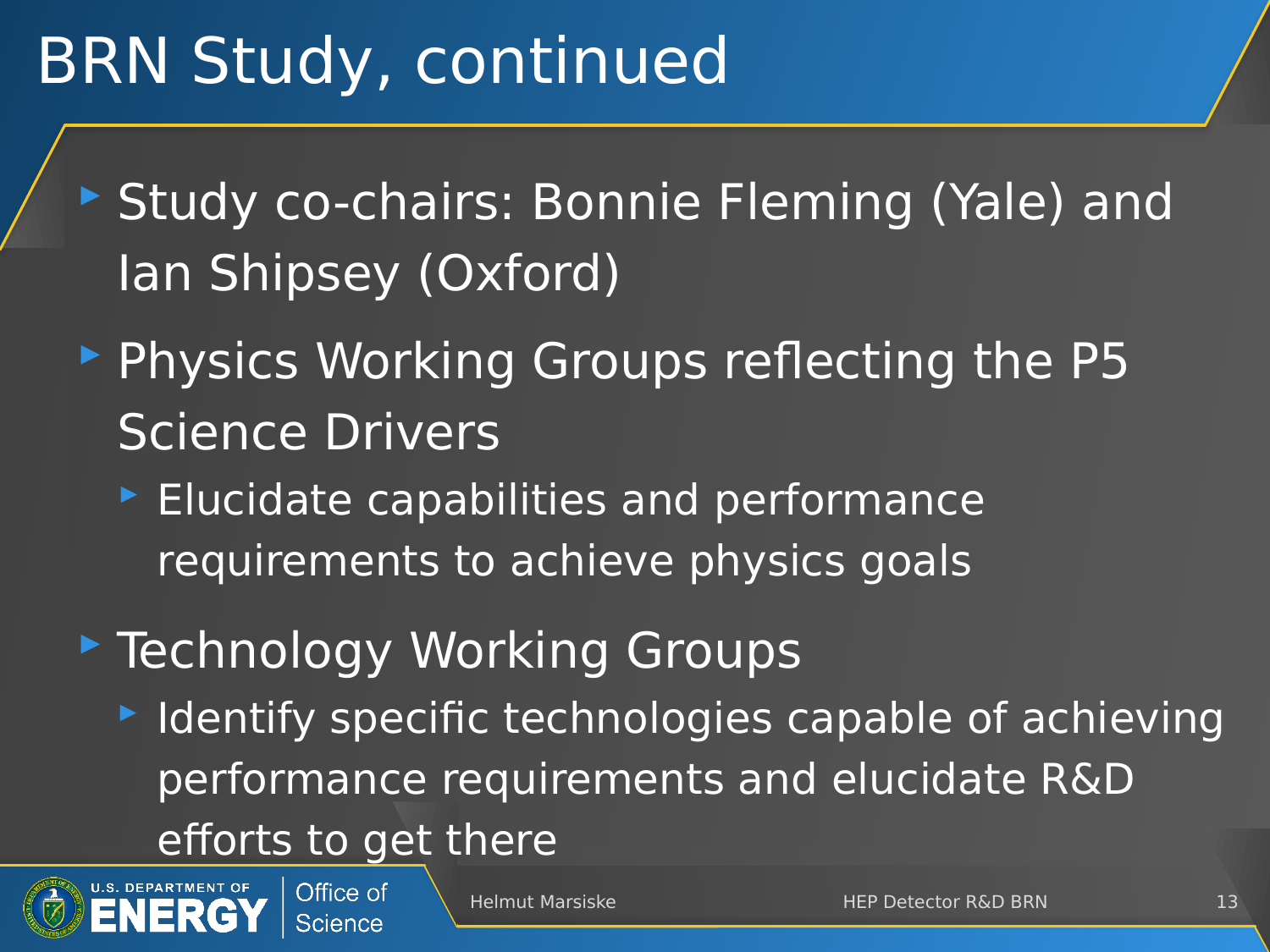

# BRN Study, continued
Study co-chairs: Bonnie Fleming (Yale) and   Ian Shipsey (Oxford)
Physics Working Groups reflecting the P5 Science Drivers
Elucidate capabilities and performance requirements to achieve physics goals
Technology Working Groups
Identify specific technologies capable of achieving performance requirements and elucidate R&D efforts to get there

Helmut Marsiske
HEP Detector R&D BRN
13